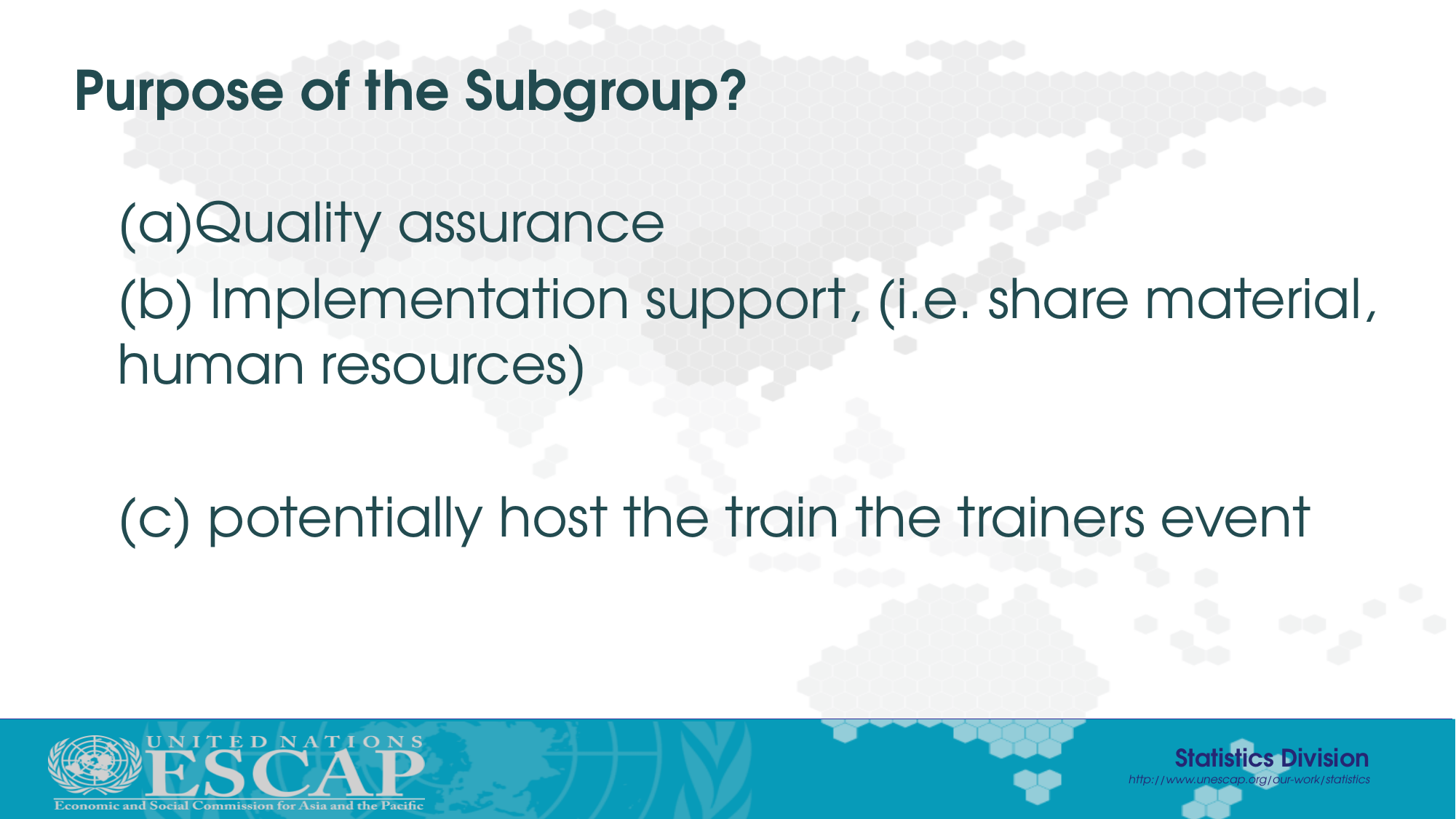

# Purpose of the Subgroup?
(a)Quality assurance
(b) Implementation support, (i.e. share material, human resources)

(c) potentially host the train the trainers event